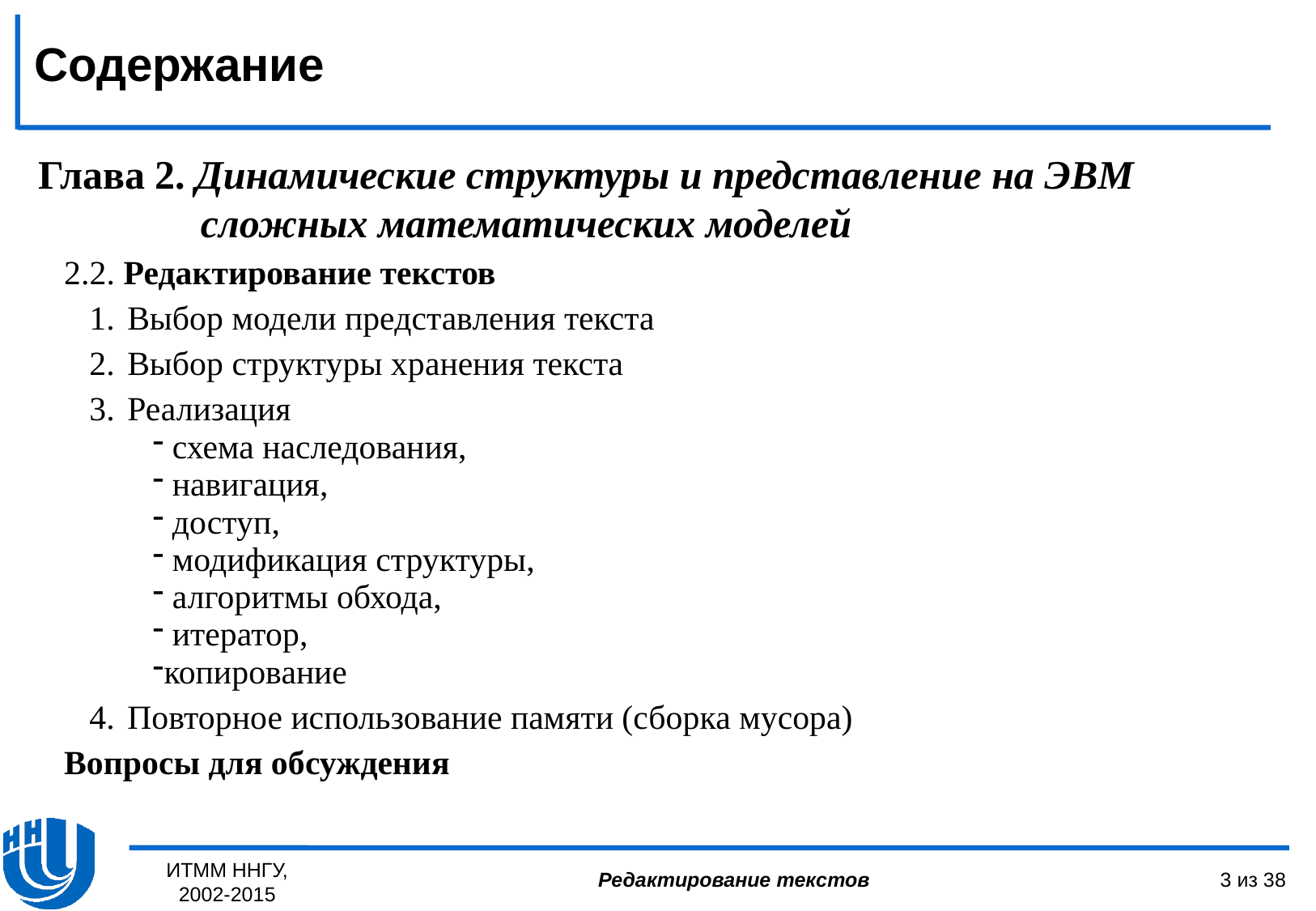

# Содержание
Глава 2. Динамические структуры и представление на ЭВМ
                сложных математических моделей
2.2. Редактирование текстов
Выбор модели представления текста
Выбор структуры хранения текста
Реализация
 схема наследования,
 навигация,
 доступ,
 модификация структуры,
 алгоритмы обхода,
 итератор,
копирование
Повторное использование памяти (сборка мусора)
Вопросы для обсуждения
ИТММ ННГУ, 2002-2015
3 из 38
Редактирование текстов